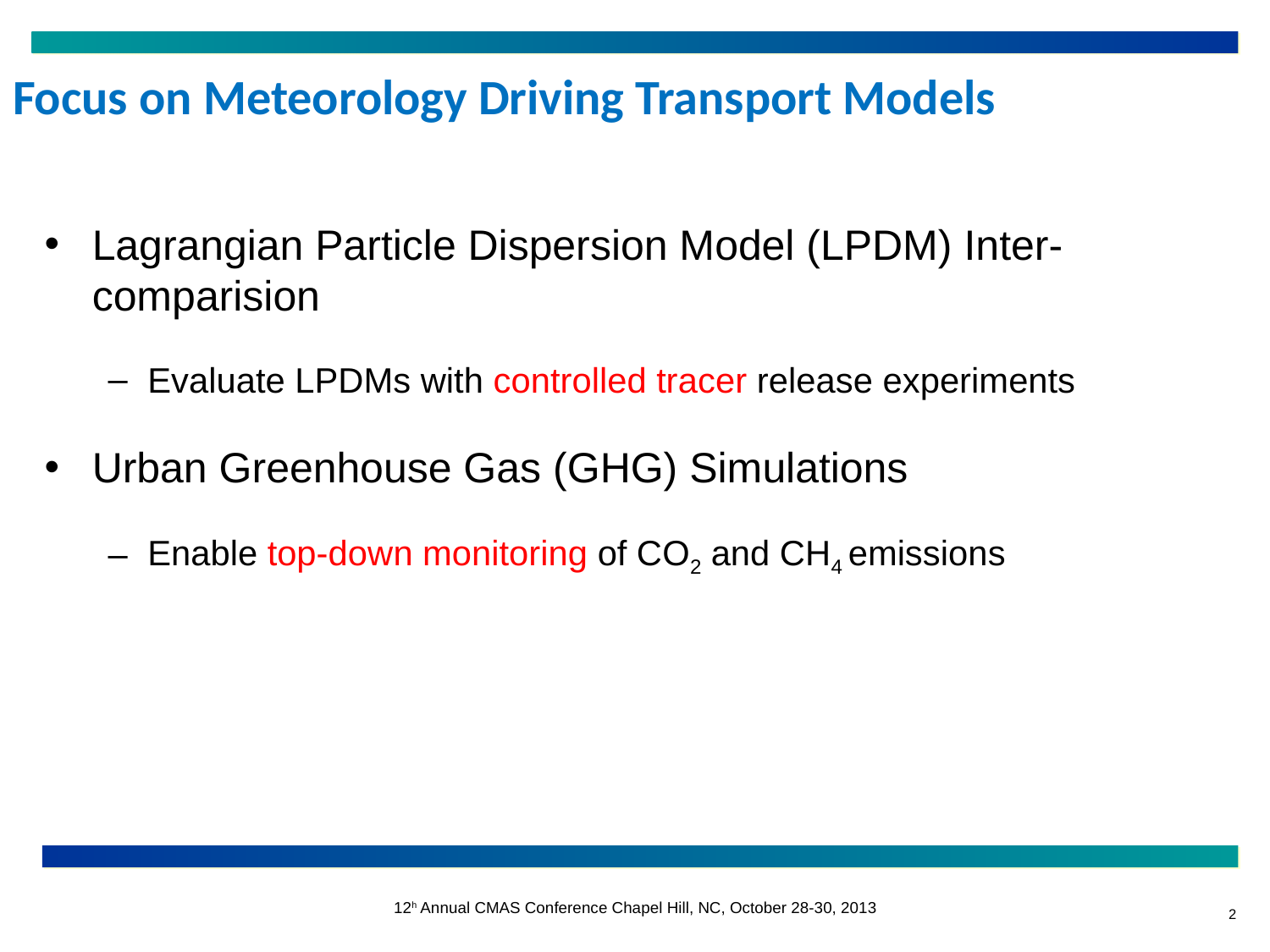

Focus on Meteorology Driving Transport Models
Lagrangian Particle Dispersion Model (LPDM) Inter-comparision
Evaluate LPDMs with controlled tracer release experiments
Urban Greenhouse Gas (GHG) Simulations
Enable top-down monitoring of CO2 and CH4 emissions